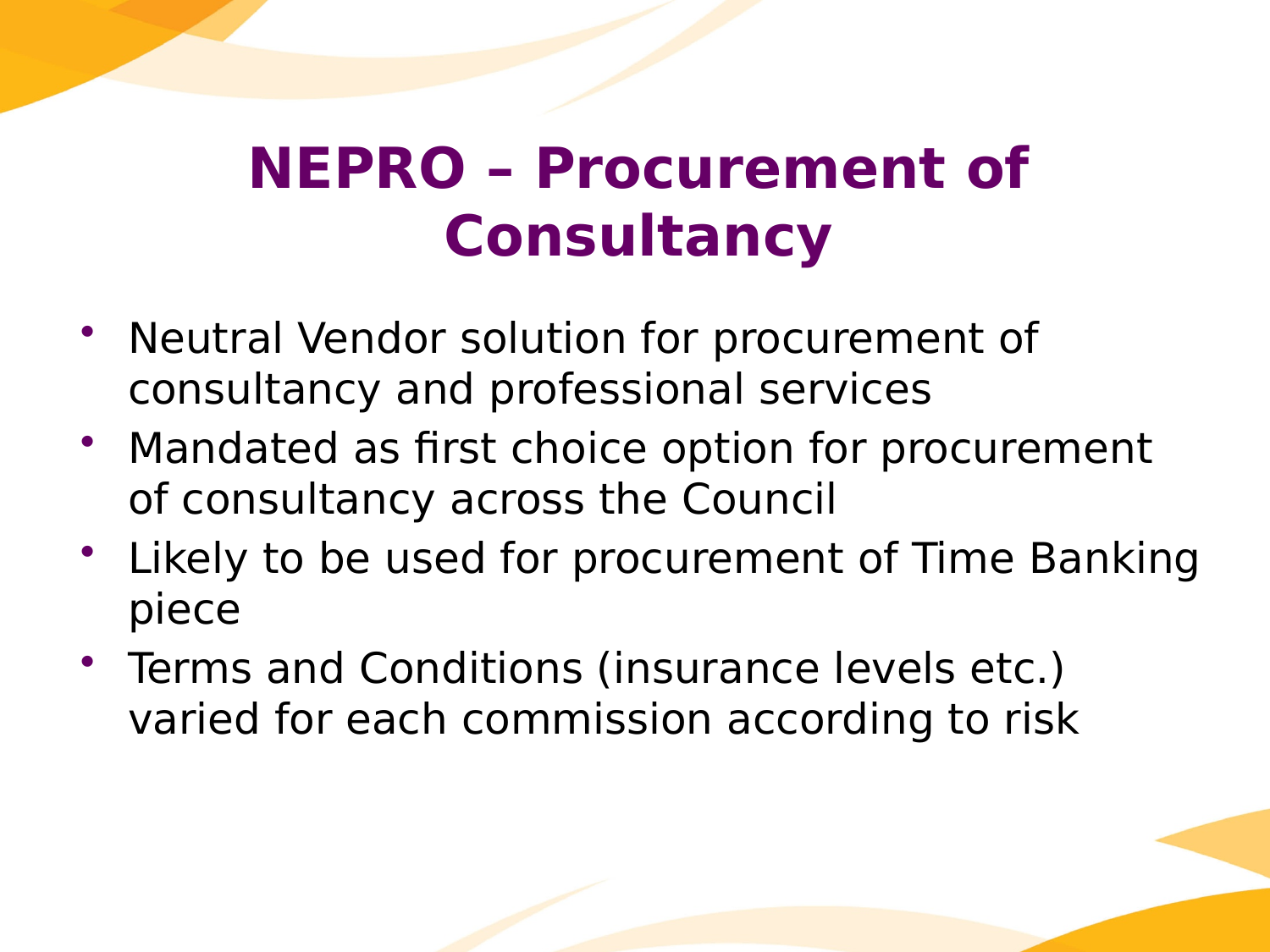

# NEPRO – Procurement of Consultancy
Neutral Vendor solution for procurement of consultancy and professional services
Mandated as first choice option for procurement of consultancy across the Council
Likely to be used for procurement of Time Banking piece
Terms and Conditions (insurance levels etc.) varied for each commission according to risk